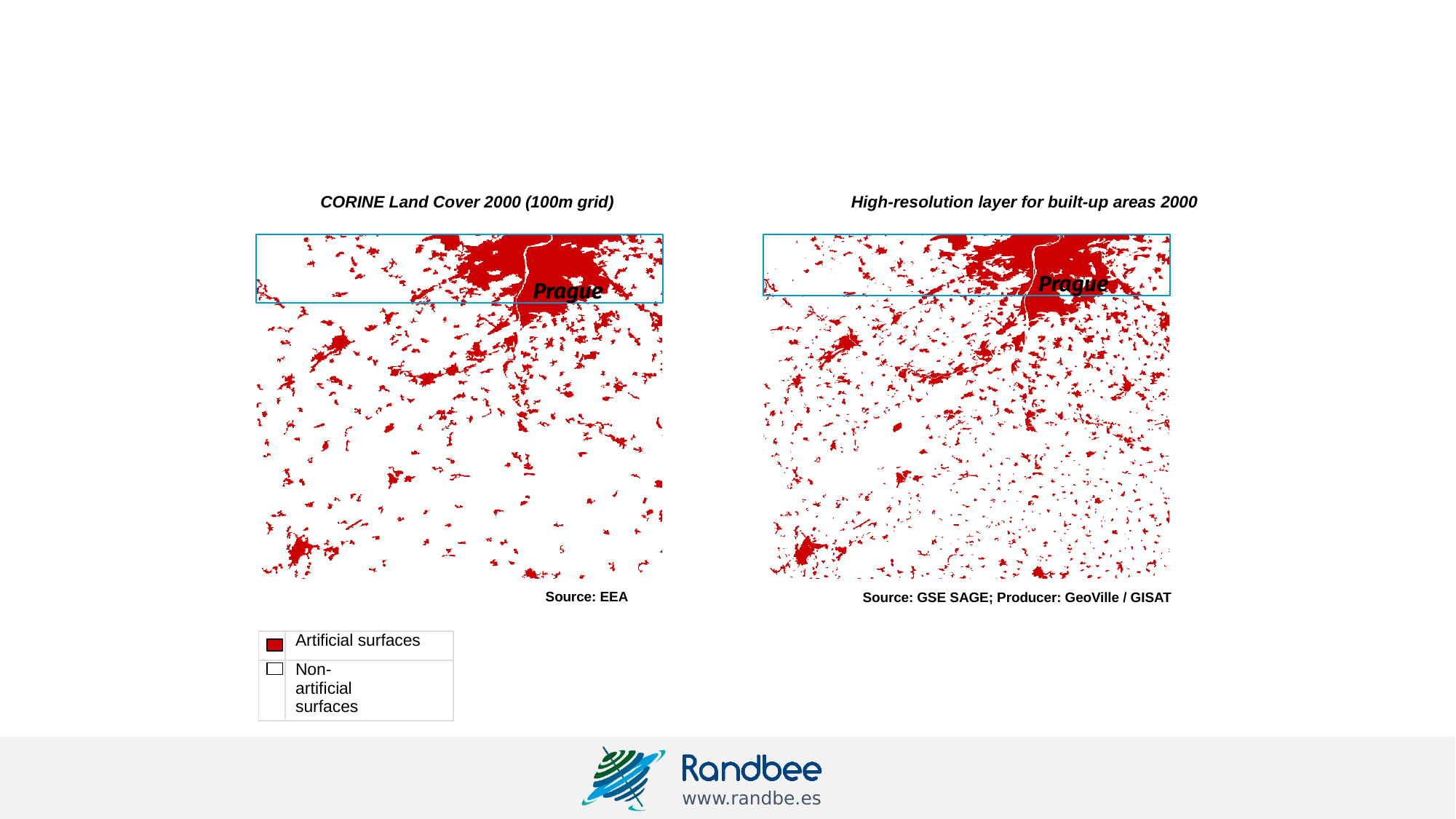

CORINE Land Cover 2000 (100m grid)
High-resolution layer for built-up areas 2000

Prague

Prague

Source: EEA
Source: GSE SAGE; Producer: GeoVille / GISAT
|  | Artificial surfaces |
| --- | --- |
|  | Non-artificial surfaces |